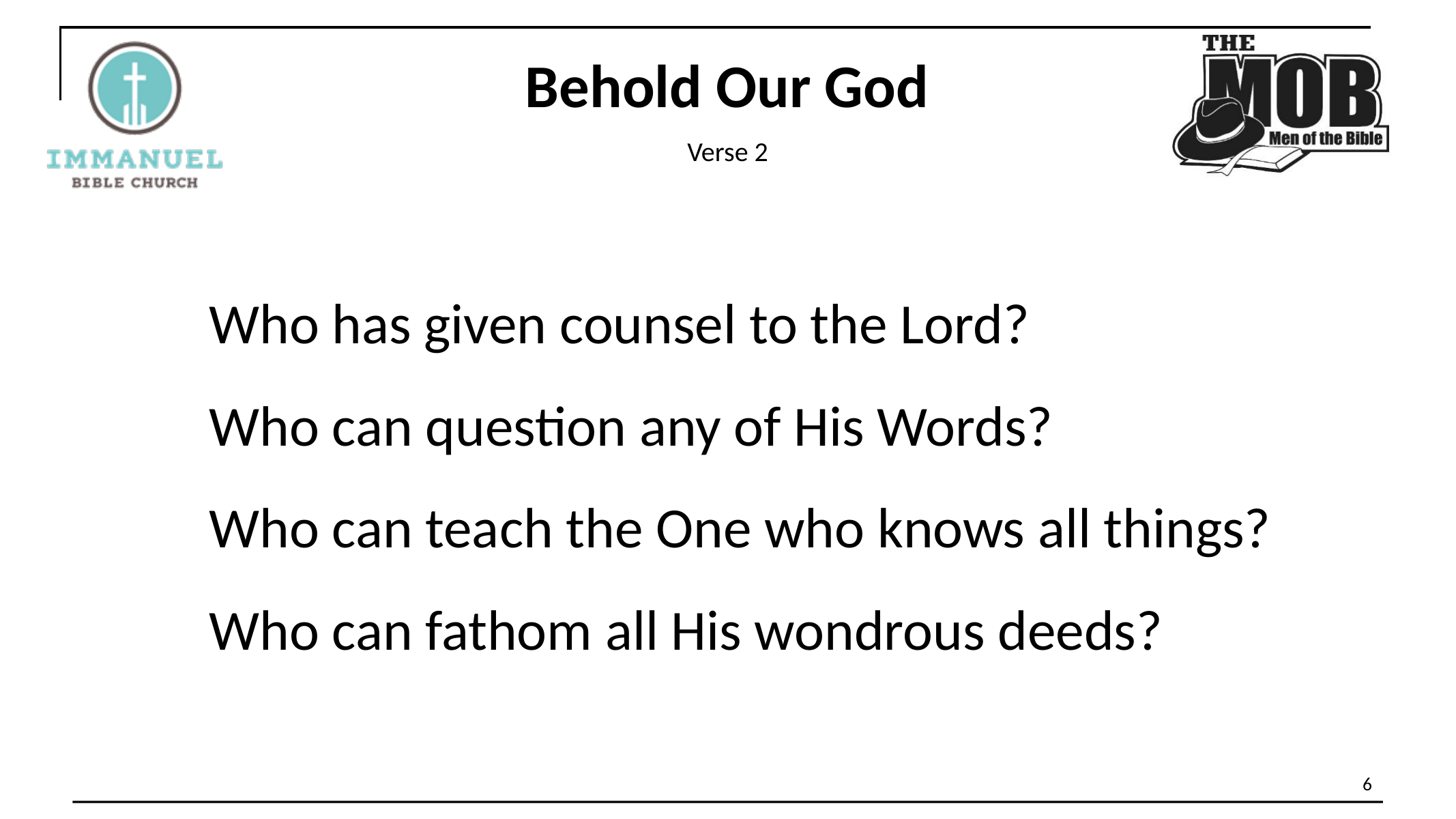

Behold Our God
Verse 2
Who has given counsel to the Lord?
Who can question any of His Words?
Who can teach the One who knows all things?
Who can fathom all His wondrous deeds?
6